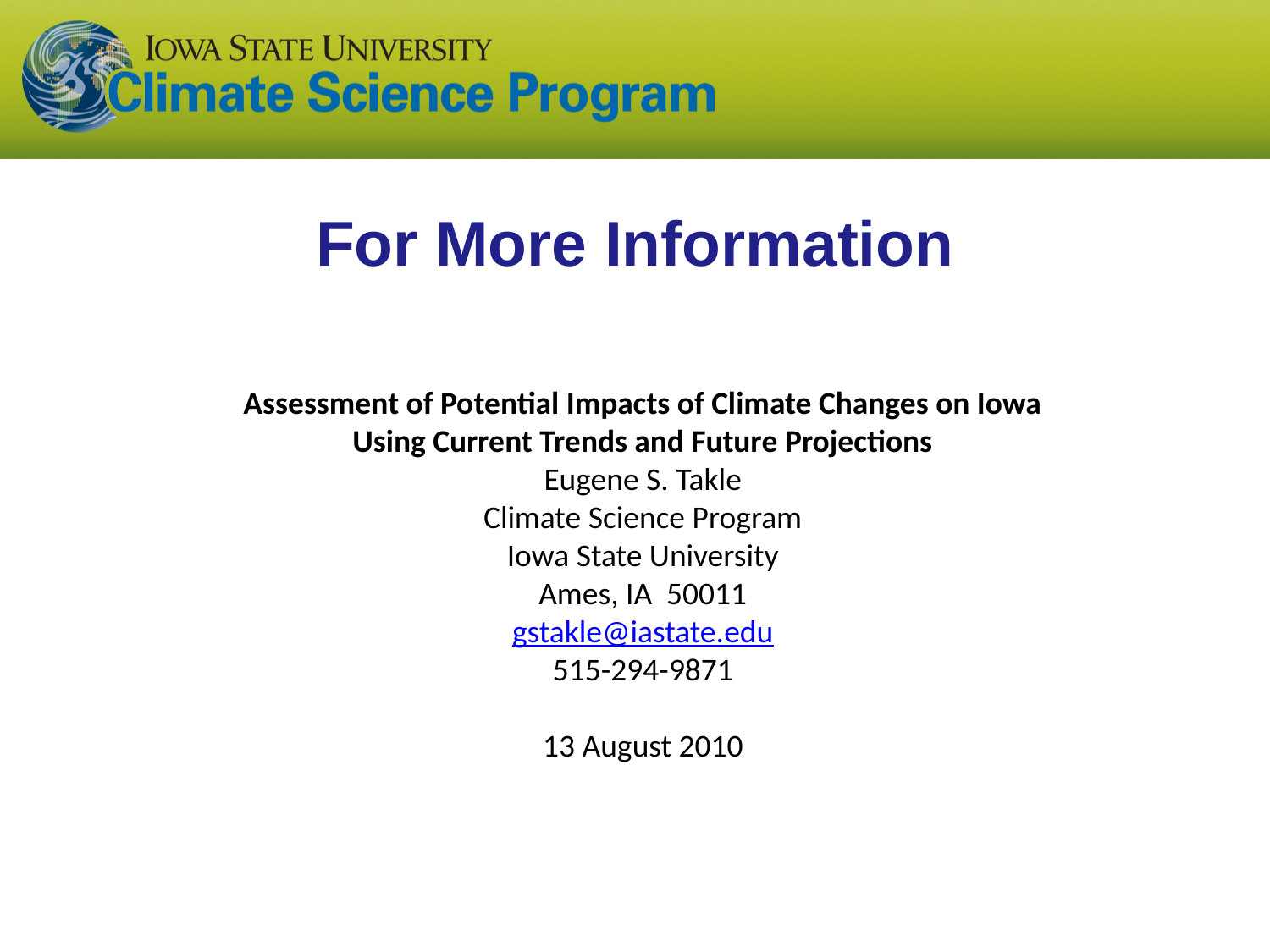

# For More Information

Assessment of Potential Impacts of Climate Changes on Iowa
Using Current Trends and Future Projections
Eugene S. Takle
Climate Science Program
Iowa State University
Ames, IA  50011
gstakle@iastate.edu
515-294-9871

13 August 2010